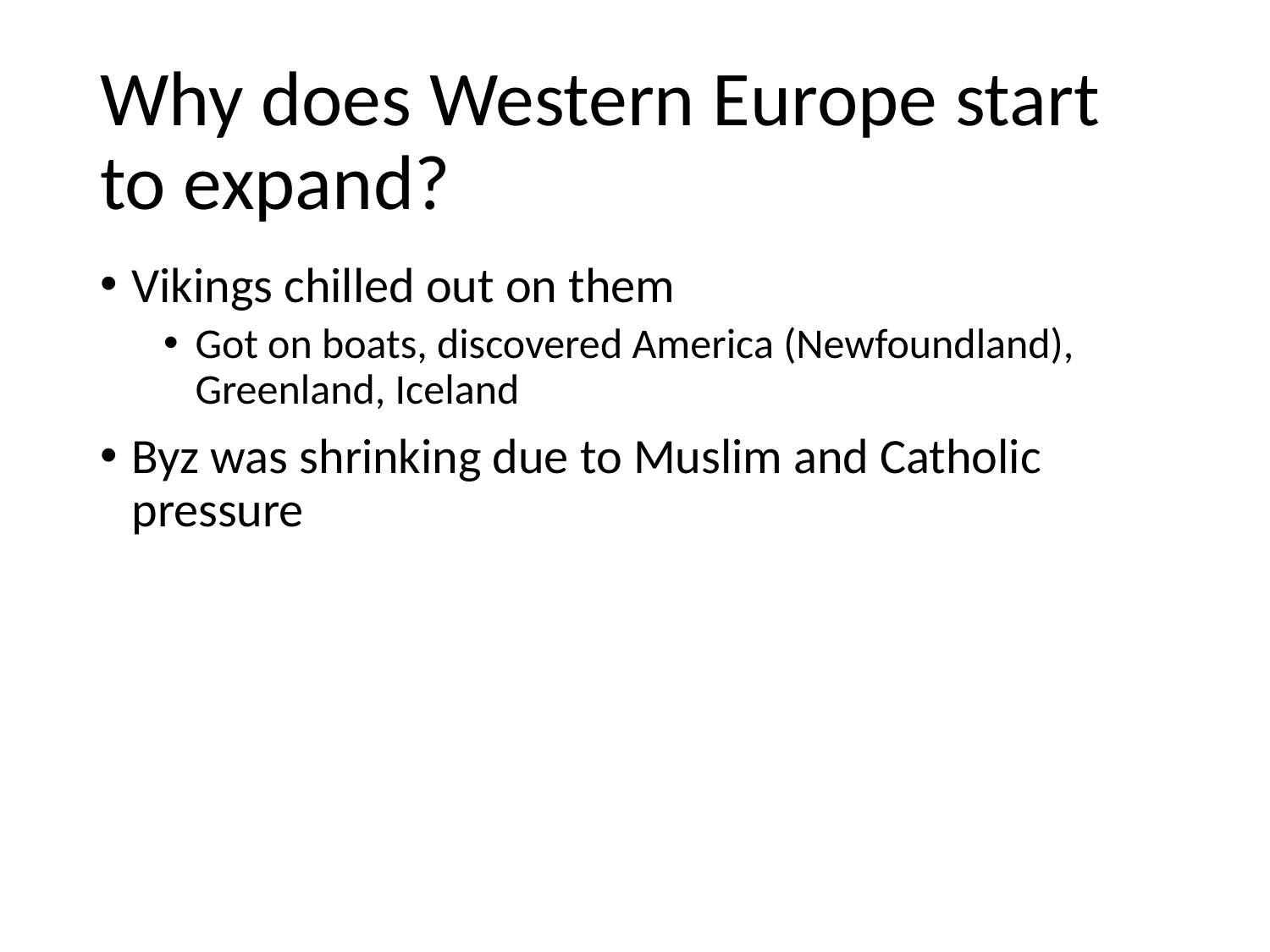

# Why does Western Europe start to expand?
Vikings chilled out on them
Got on boats, discovered America (Newfoundland), Greenland, Iceland
Byz was shrinking due to Muslim and Catholic pressure